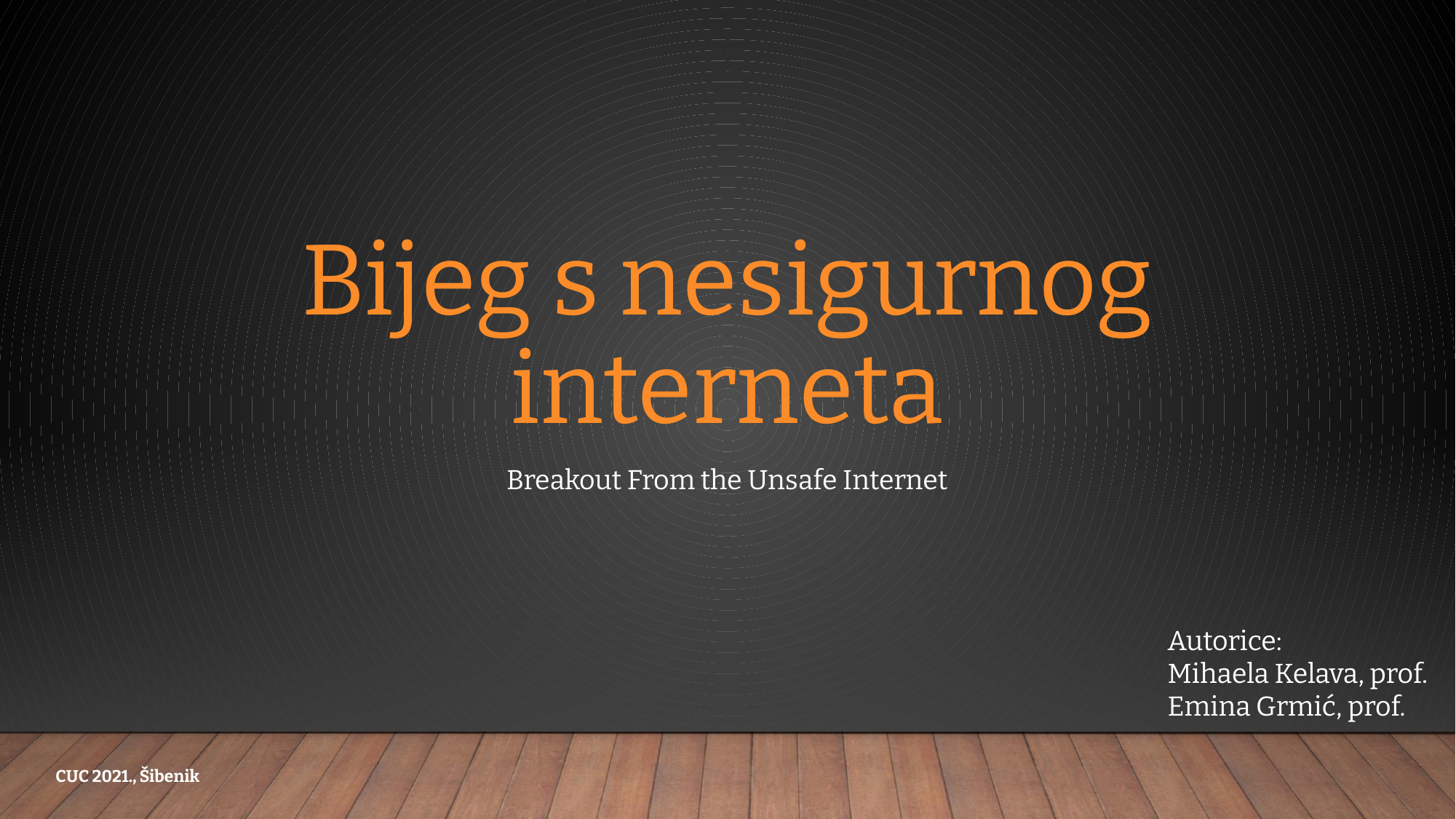

# Bijeg s nesigurnog interneta
Breakout From the Unsafe Internet
Autorice: 
Mihaela Kelava, prof.
Emina Grmić, prof.

CUC 2021., Šibenik